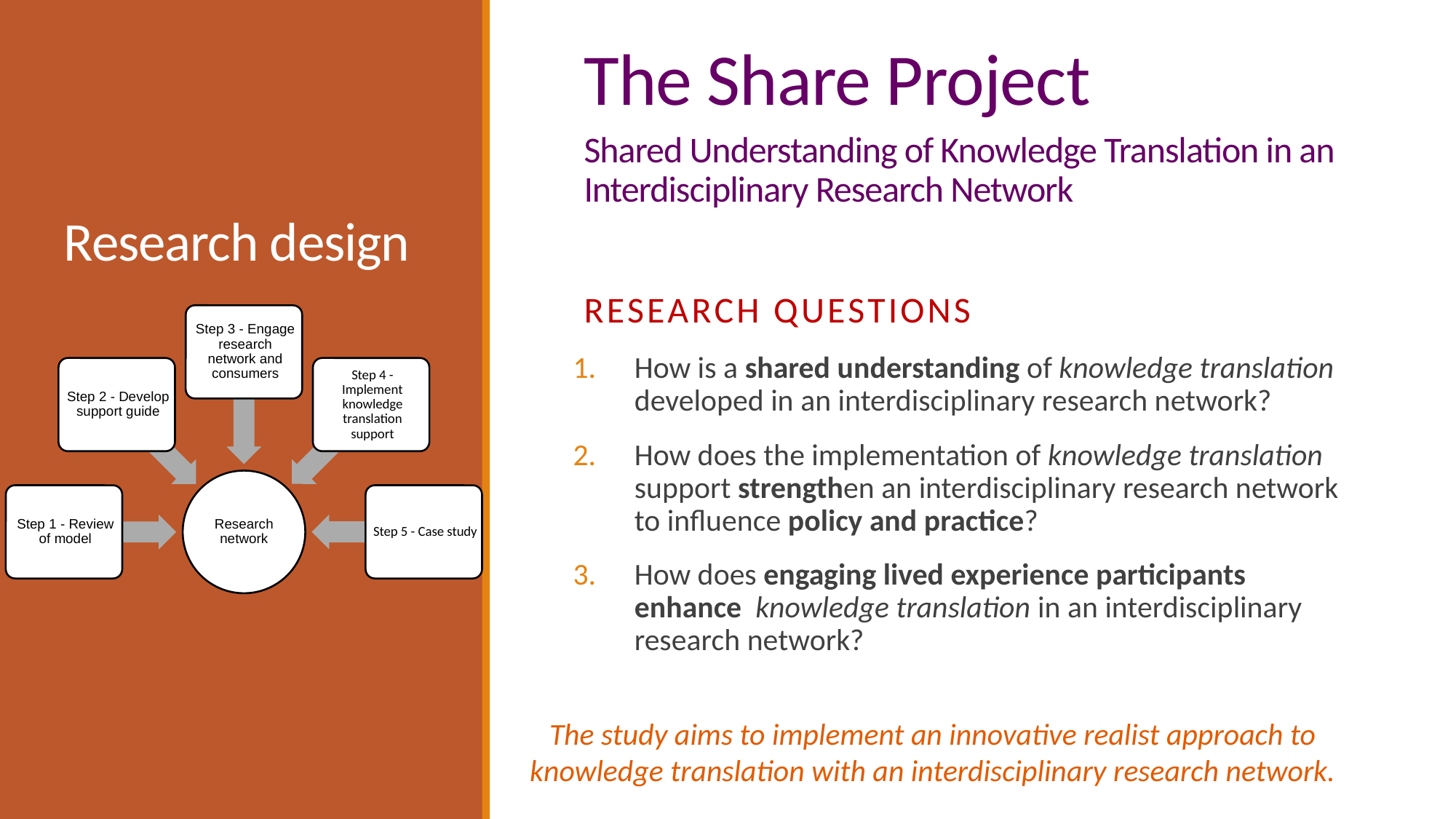

The Share Project
Shared Understanding of Knowledge Translation in an Interdisciplinary Research Network

Research questions
How is a shared understanding of knowledge translation developed in an interdisciplinary research network?
How does the implementation of knowledge translation support strengthen an interdisciplinary research network to influence policy and practice?
How does engaging lived experience participants enhance  knowledge translation in an interdisciplinary research network?

Research network
Step 1 - Review of model
Step 2 - Develop support guide
Step 3 - Engage research network and consumers
Step 4 - Implement knowledge translation support
Step 5 - Case study
# Research design
The study aims to implement an innovative realist approach to knowledge translation with an interdisciplinary research network.